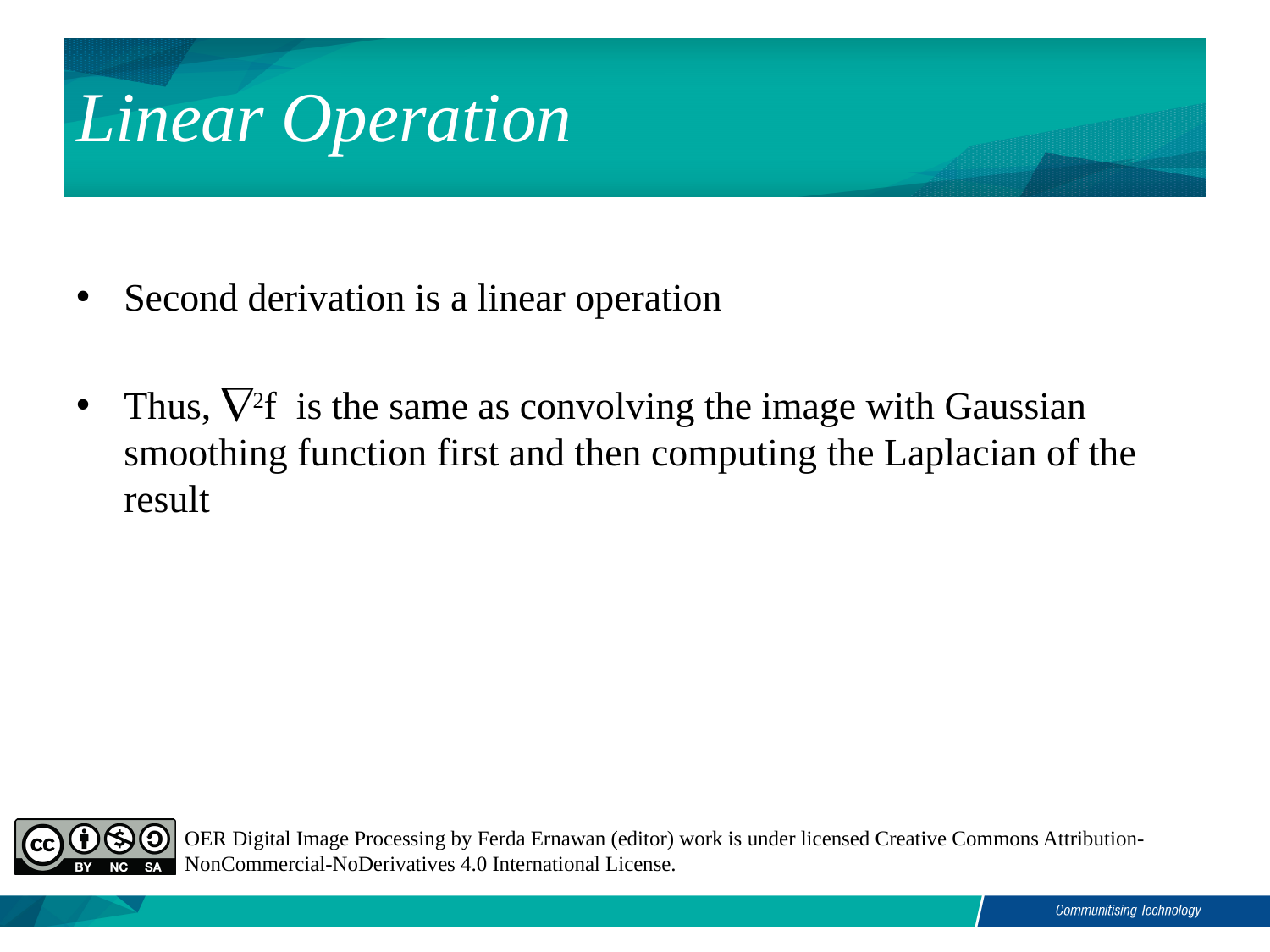

Linear Operation
Second derivation is a linear operation

Thus, ∇2f  is the same as convolving the image with Gaussian smoothing function first and then computing the Laplacian of the result